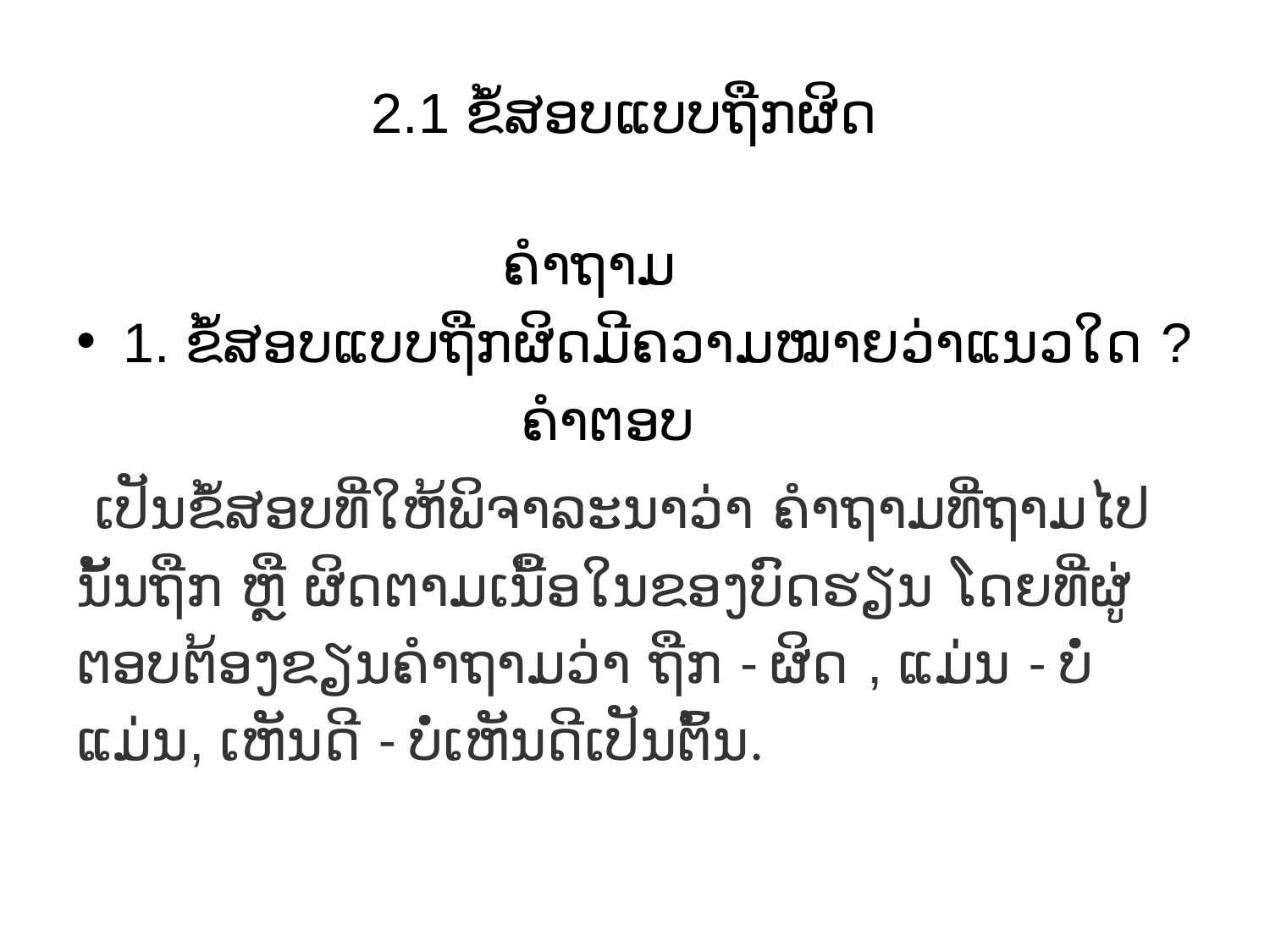

# 2.1 ຂໍ້ສອບແບບຖືກຜິດ
                        ຄໍາຖາມ
1. ຂໍ້ສອບແບບຖືກຜິດມີຄວາມໝາຍວ່າແນວໃດ ?
                         ຄໍາຕອບ
 ເປັນຂໍ້ສອບທີ່ໃຫ້ພິຈາລະນາວ່າ ຄຳຖາມທີ່ຖາມໄປນັ້ນຖືກ ຫຼື ຜິດຕາມເນື້ອໃນຂອງບົດຮຽນ ໂດຍທີ່ຜູ່ຕອບຕ້ອງຂຽນຄຳຖາມວ່າ ຖືກ - ຜິດ , ແມ່ນ - ບໍ່ແມ່ນ, ເຫັນດີ - ບໍ່ເຫັນດີເປັນຕົ້ນ.